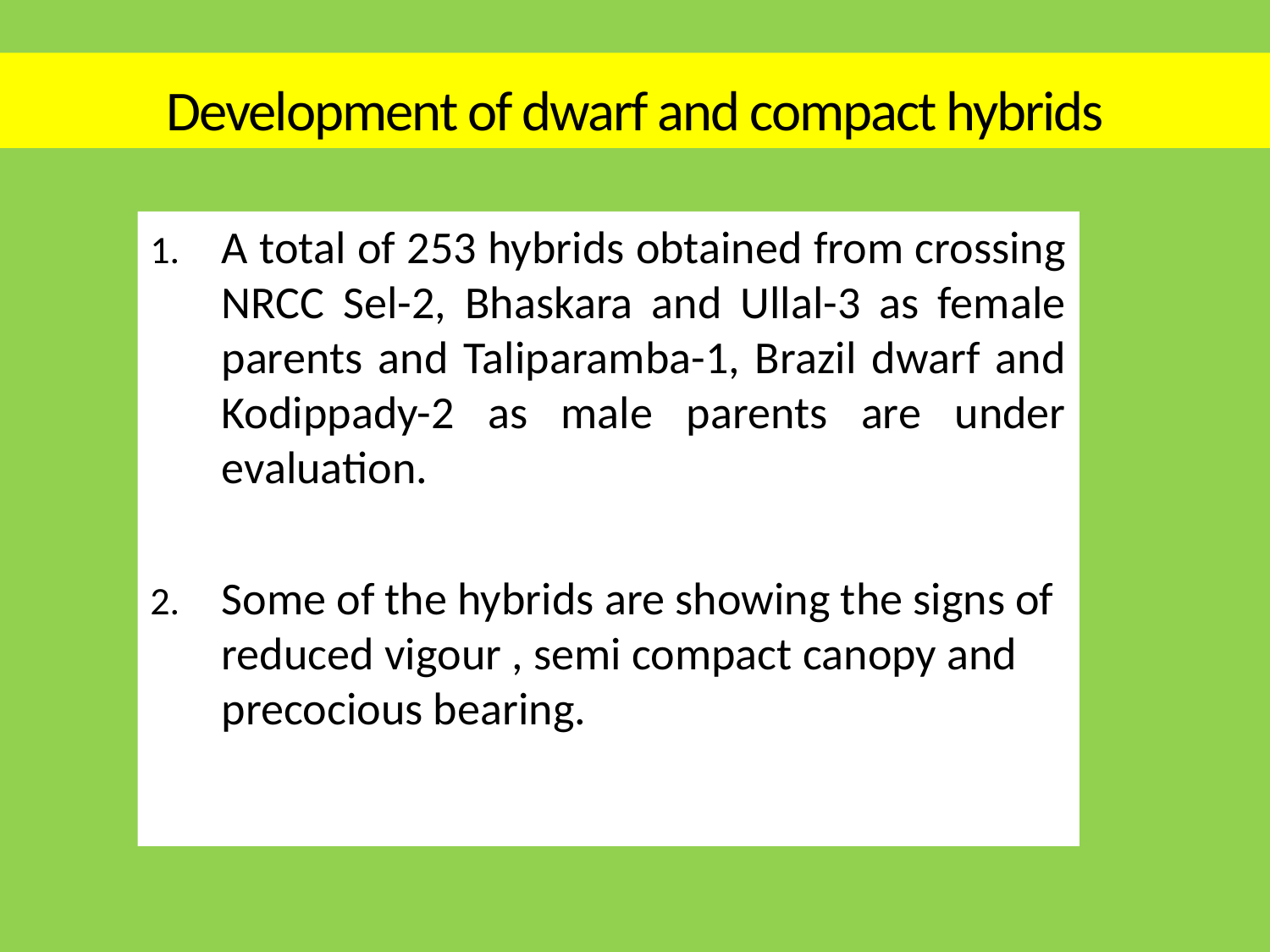

# Development of dwarf and compact hybrids
A total of 253 hybrids obtained from crossing NRCC Sel-2, Bhaskara and Ullal-3 as female parents and Taliparamba-1, Brazil dwarf and Kodippady-2 as male parents are under evaluation.

Some of the hybrids are showing the signs of reduced vigour , semi compact canopy and precocious bearing.